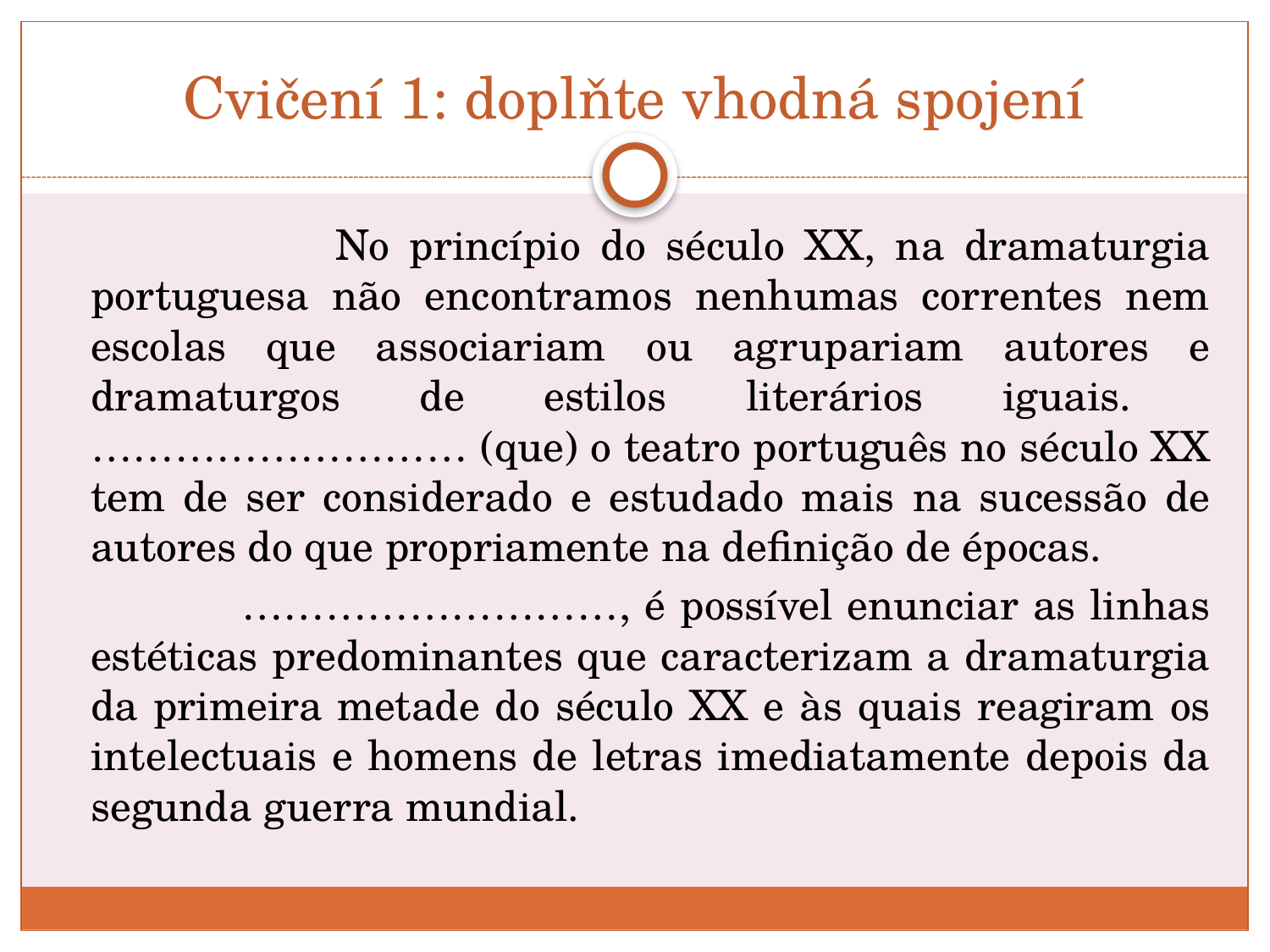

# Cvičení 1: doplňte vhodná spojení
              No princípio do século XX, na dramaturgia portuguesa não encontramos nenhumas correntes nem escolas que associariam ou agrupariam autores e dramaturgos de estilos literários iguais.  ……………………… (que) o teatro português no século XX tem de ser considerado e estudado mais na sucessão de autores do que propriamente na definição de épocas.
             ………………………, é possível enunciar as linhas estéticas predominantes que caracterizam a dramaturgia da primeira metade do século XX e às quais reagiram os intelectuais e homens de letras imediatamente depois da segunda guerra mundial.